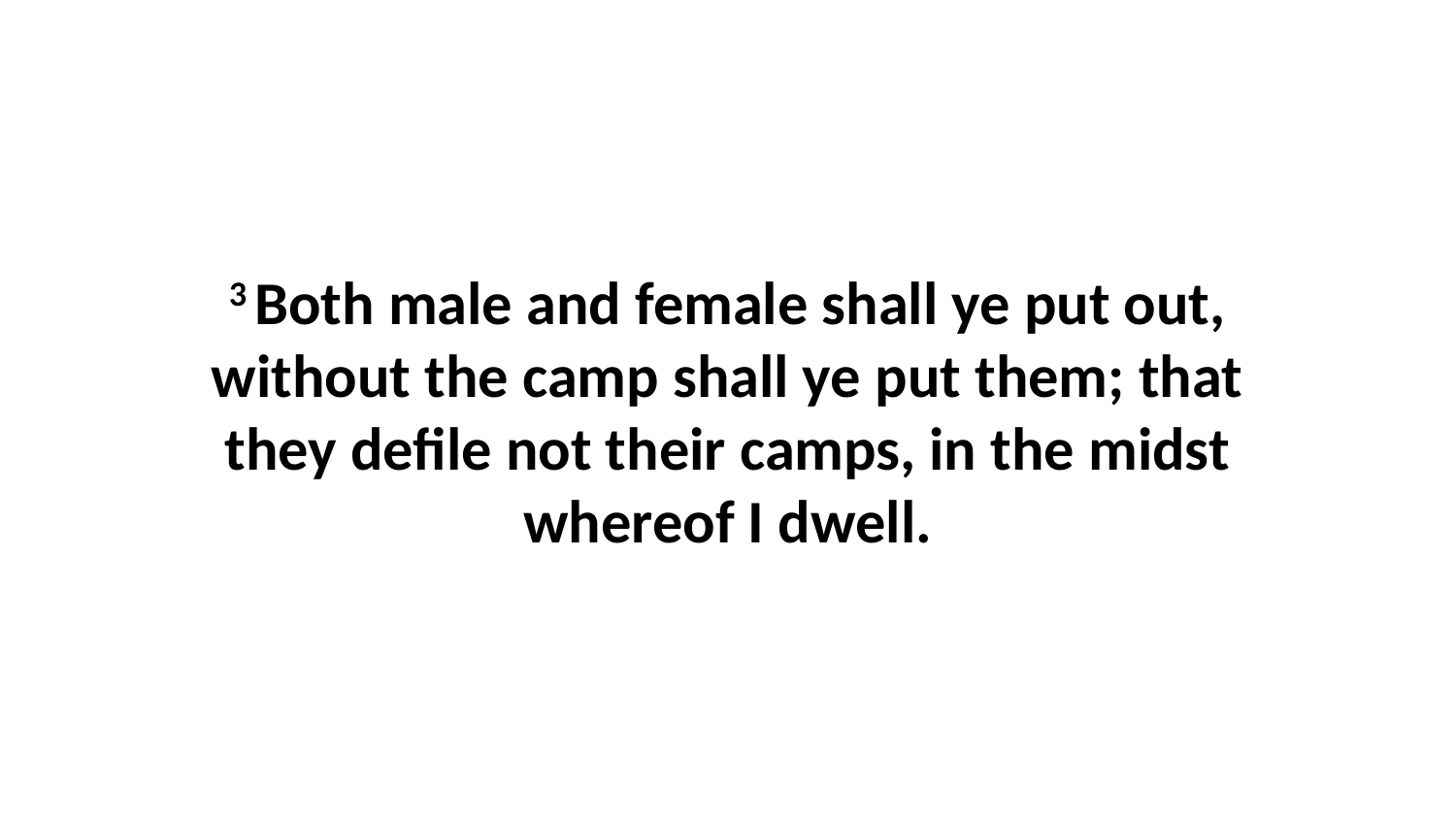

3 Both male and female shall ye put out, without the camp shall ye put them; that they defile not their camps, in the midst whereof I dwell.